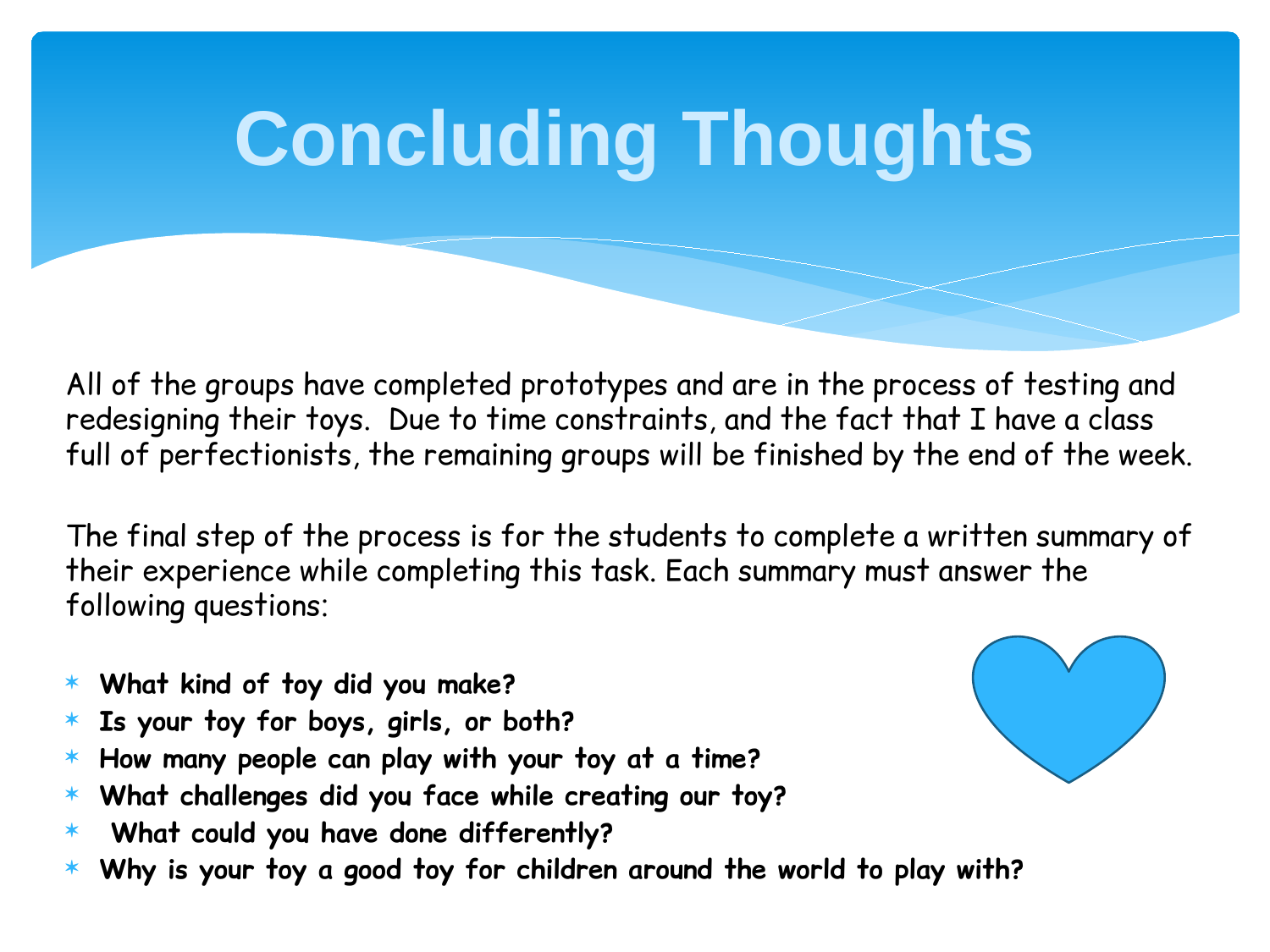

# Concluding Thoughts
All of the groups have completed prototypes and are in the process of testing and redesigning their toys.  Due to time constraints, and the fact that I have a class full of perfectionists, the remaining groups will be finished by the end of the week.

The final step of the process is for the students to complete a written summary of their experience while completing this task. Each summary must answer the following questions:

What kind of toy did you make?
Is your toy for boys, girls, or both?
How many people can play with your toy at a time?
What challenges did you face while creating our toy?
 What could you have done differently?
Why is your toy a good toy for children around the world to play with?